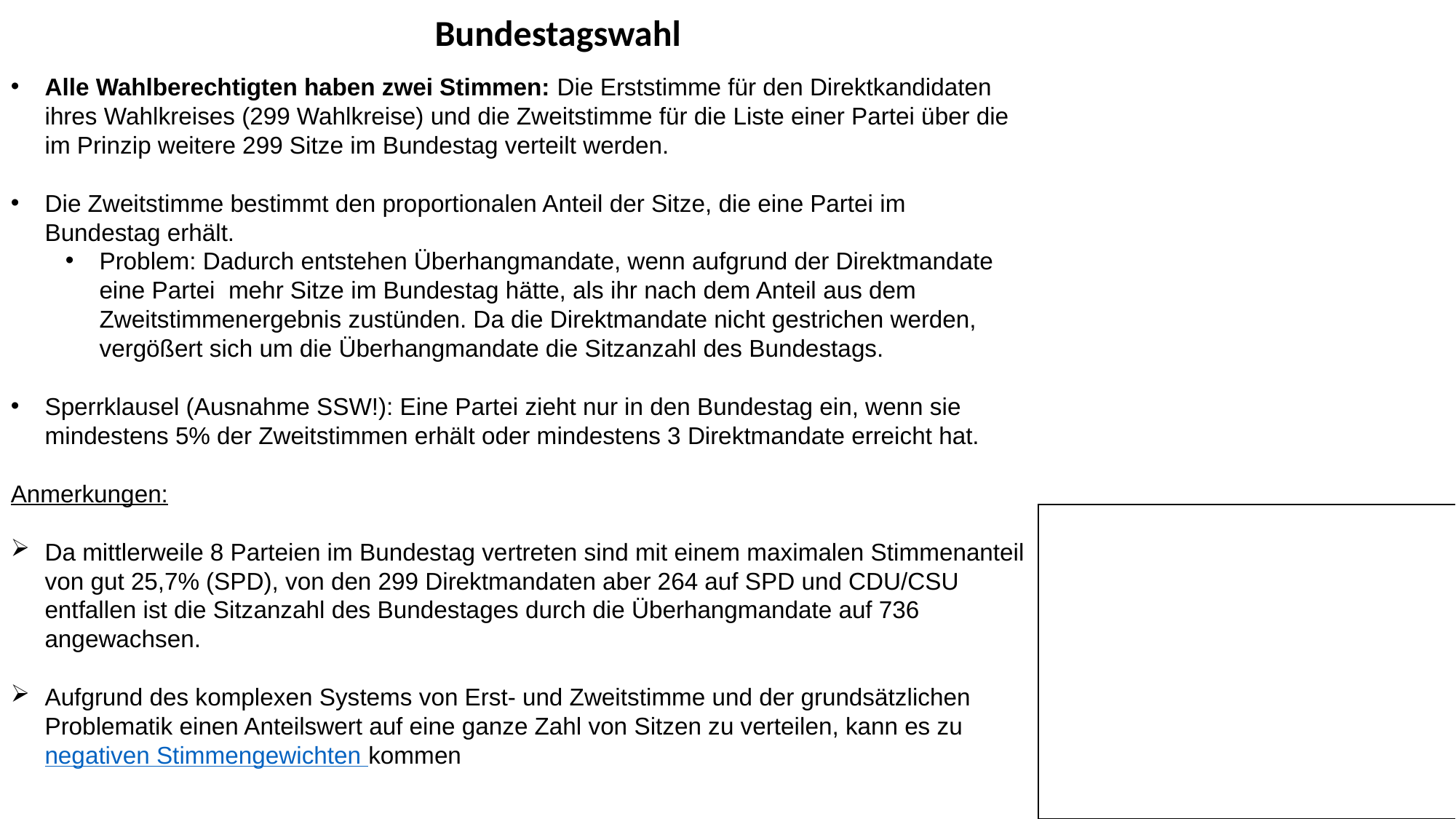

Bundestagswahl
Alle Wahlberechtigten haben zwei Stimmen: Die Erststimme für den Direktkandidaten ihres Wahlkreises (299 Wahlkreise) und die Zweitstimme für die Liste einer Partei über die im Prinzip weitere 299 Sitze im Bundestag verteilt werden.

Die Zweitstimme bestimmt den proportionalen Anteil der Sitze, die eine Partei im Bundestag erhält.
Problem: Dadurch entstehen Überhangmandate, wenn aufgrund der Direktmandate eine Partei  mehr Sitze im Bundestag hätte, als ihr nach dem Anteil aus dem Zweitstimmenergebnis zustünden. Da die Direktmandate nicht gestrichen werden, vergößert sich um die Überhangmandate die Sitzanzahl des Bundestags.

Sperrklausel (Ausnahme SSW!): Eine Partei zieht nur in den Bundestag ein, wenn sie mindestens 5% der Zweitstimmen erhält oder mindestens 3 Direktmandate erreicht hat.

Anmerkungen:

Da mittlerweile 8 Parteien im Bundestag vertreten sind mit einem maximalen Stimmenanteil von gut 25,7% (SPD), von den 299 Direktmandaten aber 264 auf SPD und CDU/CSU entfallen ist die Sitzanzahl des Bundestages durch die Überhangmandate auf 736 angewachsen.

Aufgrund des komplexen Systems von Erst- und Zweitstimme und der grundsätzlichen Problematik einen Anteilswert auf eine ganze Zahl von Sitzen zu verteilen, kann es zu negativen Stimmengewichten kommen